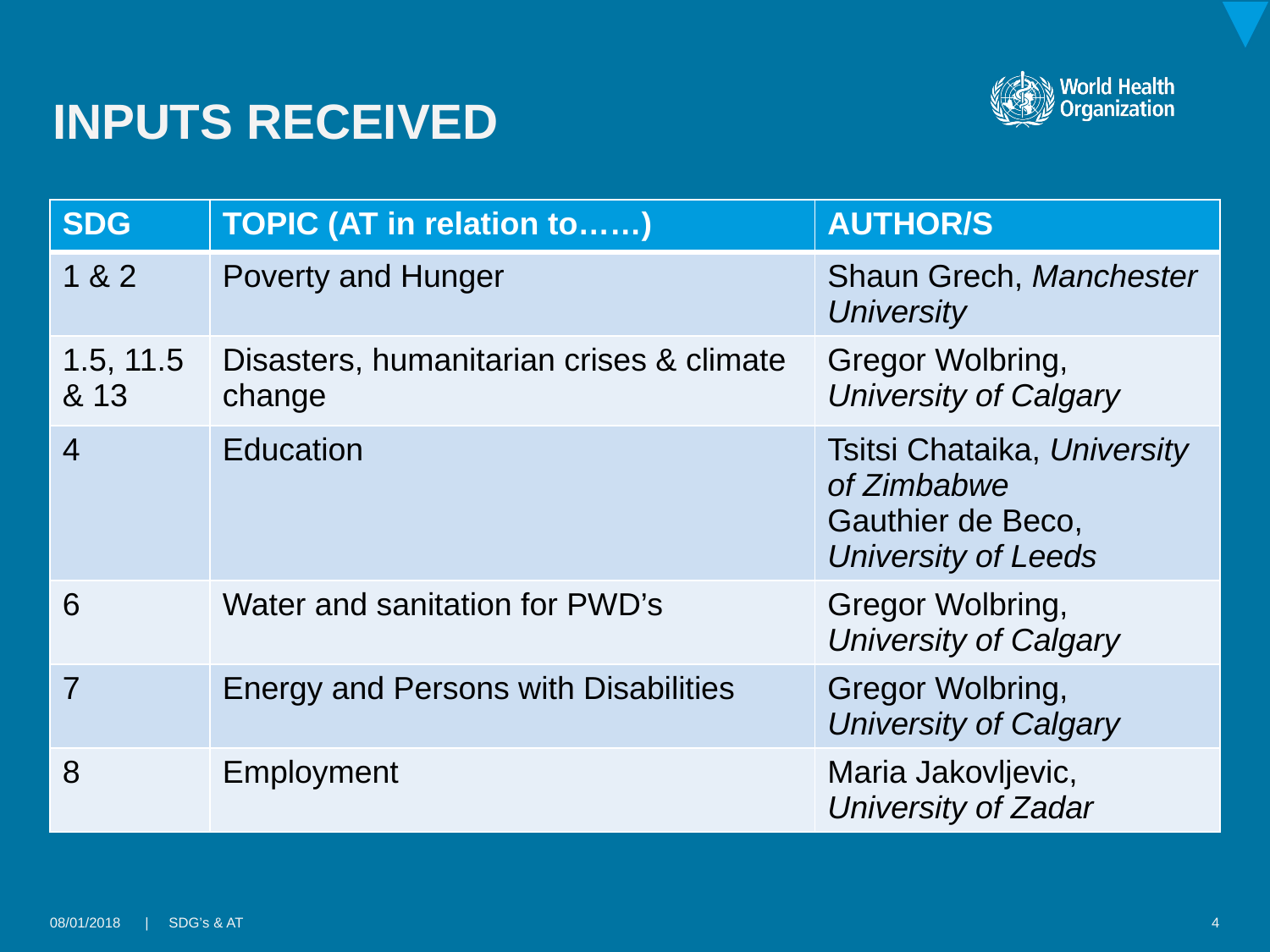

# INPUTS RECEIVED
| SDG | TOPIC (AT in relation to……) | AUTHOR/S |
| --- | --- | --- |
| 1 & 2 | Poverty and Hunger | Shaun Grech, Manchester University |
| 1.5, 11.5 & 13 | Disasters, humanitarian crises & climate change | Gregor Wolbring, University of Calgary |
| 4 | Education | Tsitsi Chataika, University of Zimbabwe Gauthier de Beco, University of Leeds |
| 6 | Water and sanitation for PWD’s | Gregor Wolbring, University of Calgary |
| 7 | Energy and Persons with Disabilities | Gregor Wolbring, University of Calgary |
| 8 | Employment | Maria Jakovljevic, University of Zadar |
08/01/2018
|     SDG’s & AT
4